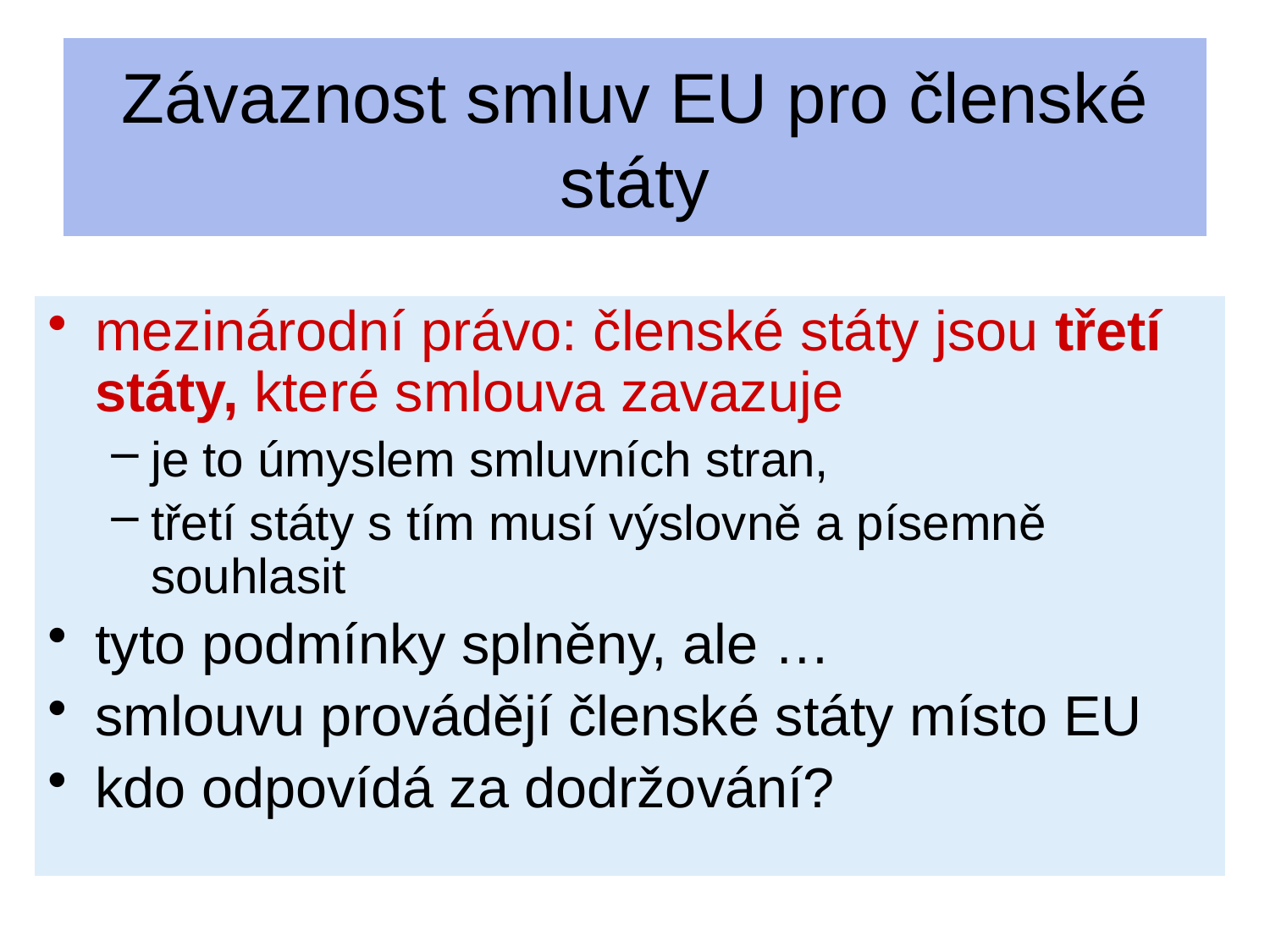

# Závaznost smluv EU pro členské státy
mezinárodní právo: členské státy jsou třetí státy, které smlouva zavazuje
je to úmyslem smluvních stran,
třetí státy s tím musí výslovně a písemně souhlasit
tyto podmínky splněny, ale …
smlouvu provádějí členské státy místo EU
kdo odpovídá za dodržování?